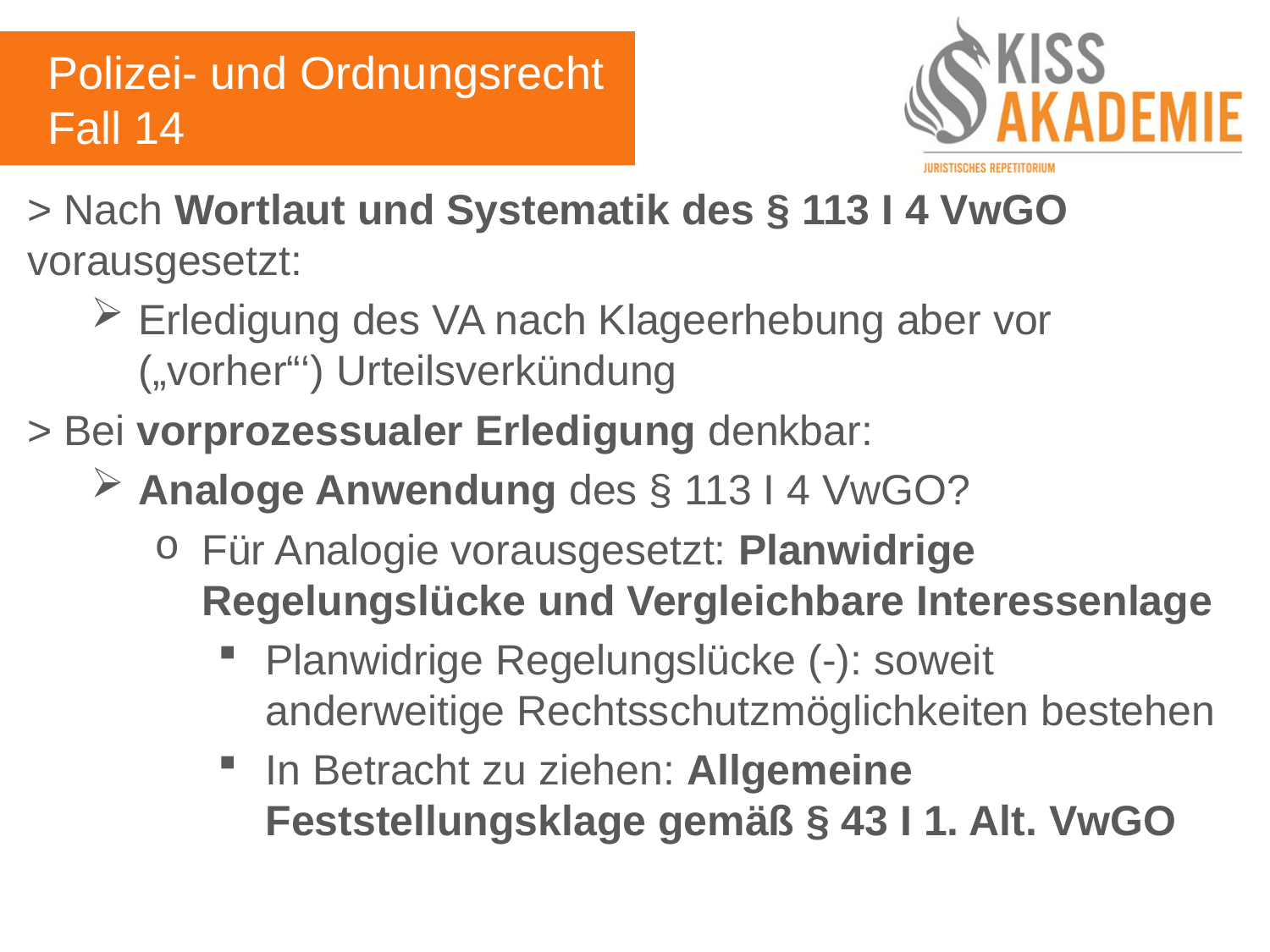

Polizei- und Ordnungsrecht
Fall 14
> Nach Wortlaut und Systematik des § 113 I 4 VwGO vorausgesetzt:
Erledigung des VA nach Klageerhebung aber vor („vorher“‘) Urteilsverkündung
> Bei vorprozessualer Erledigung denkbar:
Analoge Anwendung des § 113 I 4 VwGO?
Für Analogie vorausgesetzt: Planwidrige Regelungslücke und Vergleichbare Interessenlage
Planwidrige Regelungslücke (-): soweit anderweitige Rechtsschutzmöglichkeiten bestehen
In Betracht zu ziehen: Allgemeine Feststellungsklage gemäß § 43 I 1. Alt. VwGO